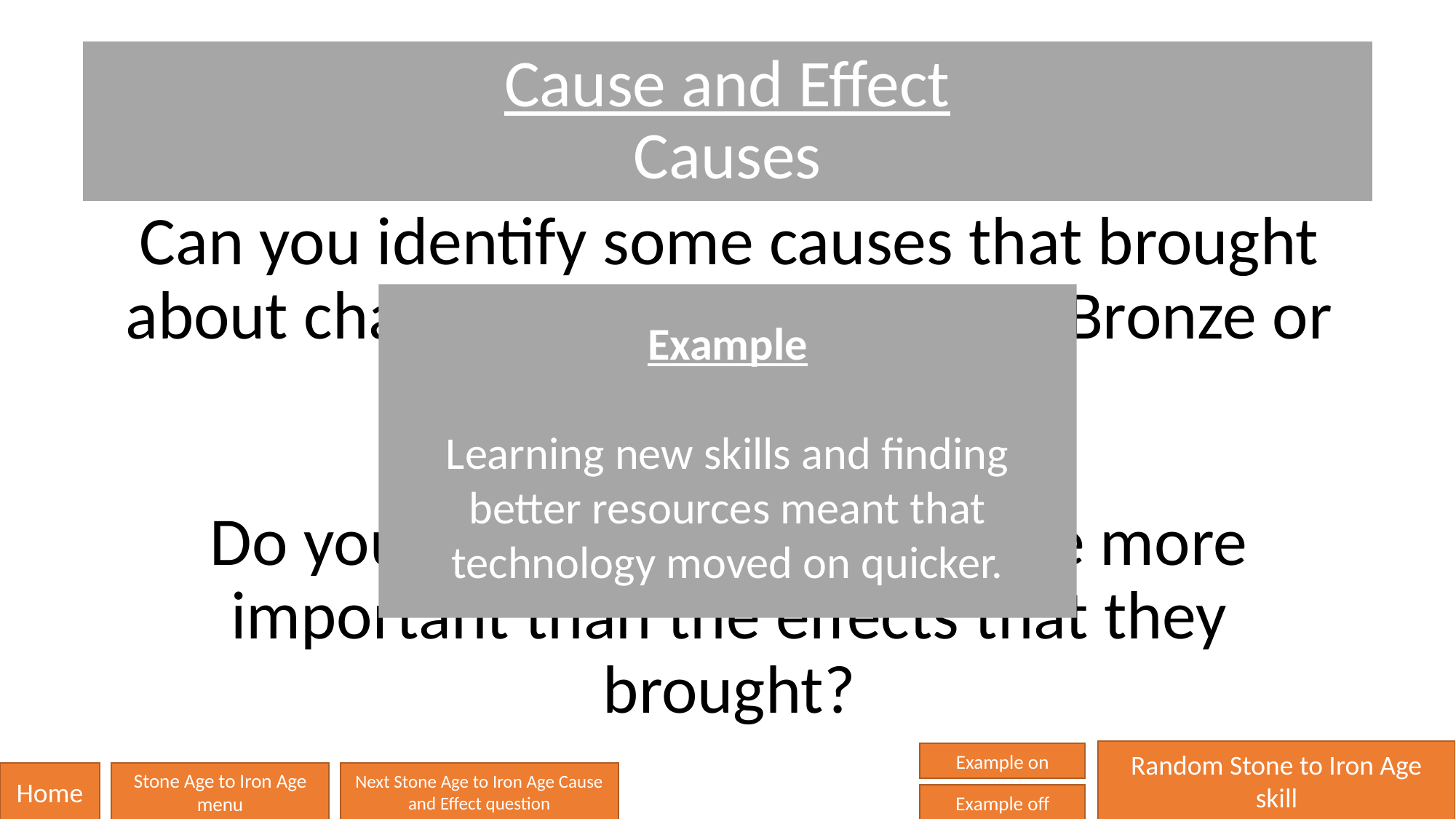

# Cause and Effect Causes
Can you identify some causes that brought about change in either the Stone, Bronze or Iron Ages?

Do you think these causes were more important than the effects that they brought?
Example

Learning new skills and finding better resources meant that technology moved on quicker.
Random Stone to Iron Age skill
Example on
Home
Stone Age to Iron Age menu
Next Stone Age to Iron Age Cause and Effect question
Example off